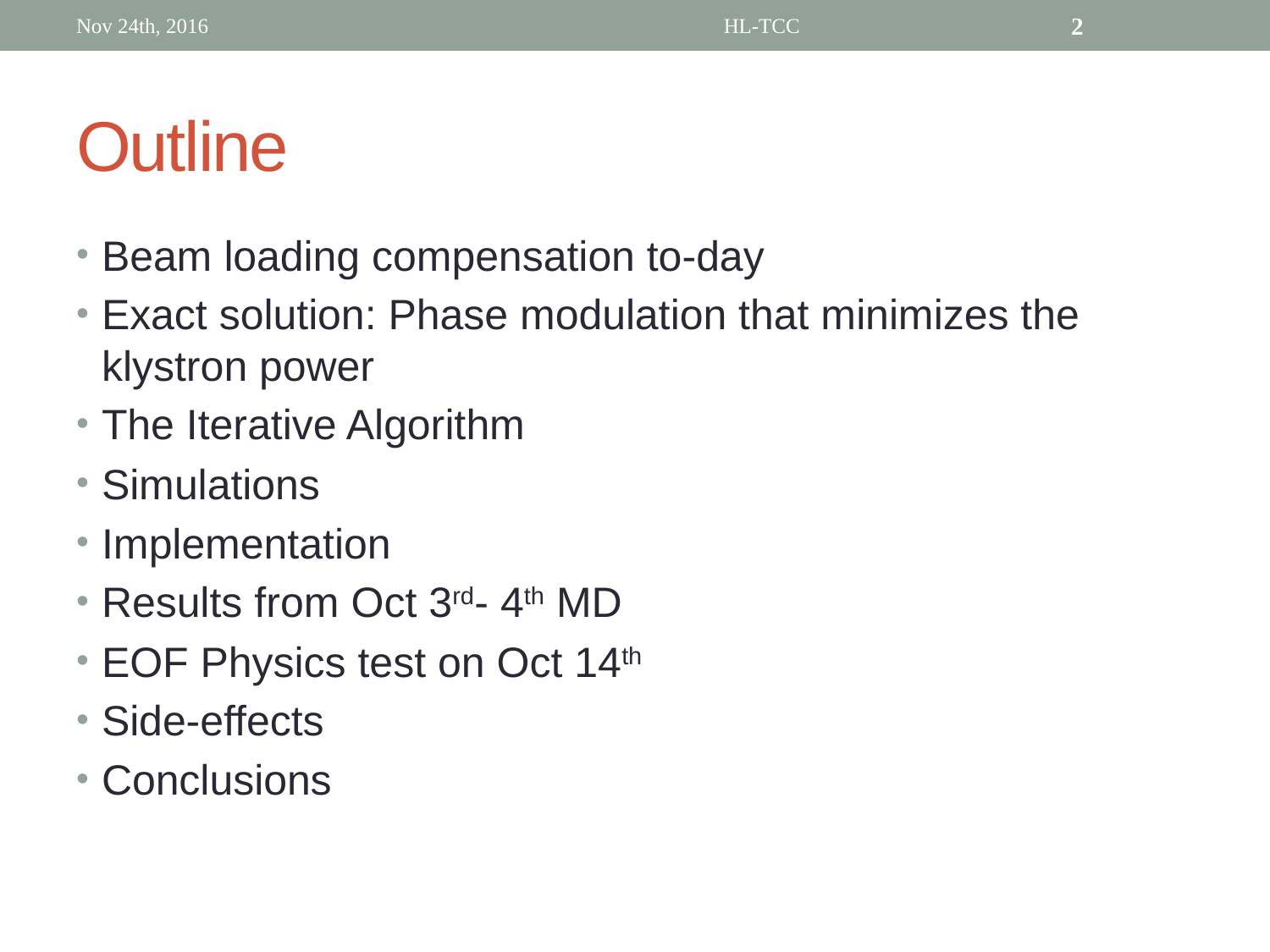

Nov 24th, 2016
HL-TCC
2
# Outline
Beam loading compensation to-day
Exact solution: Phase modulation that minimizes the klystron power
The Iterative Algorithm
Simulations
Implementation
Results from Oct 3rd- 4th MD
EOF Physics test on Oct 14th
Side-effects
Conclusions